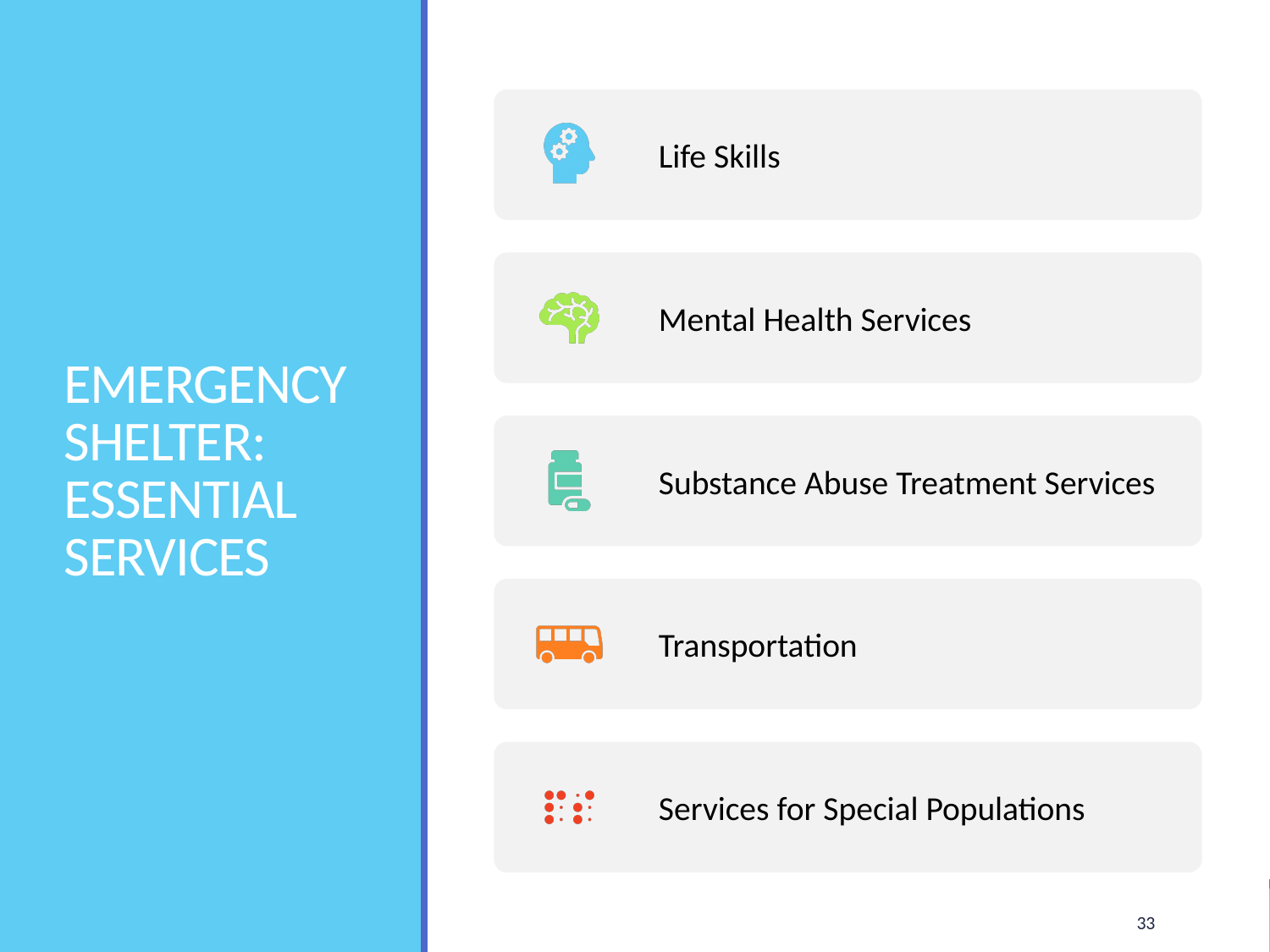

# EMERGENCY SHELTER: ESSENTIAL SERVICES
Life Skills
Mental Health Services
Substance Abuse Treatment Services
Transportation
Services for Special Populations
33